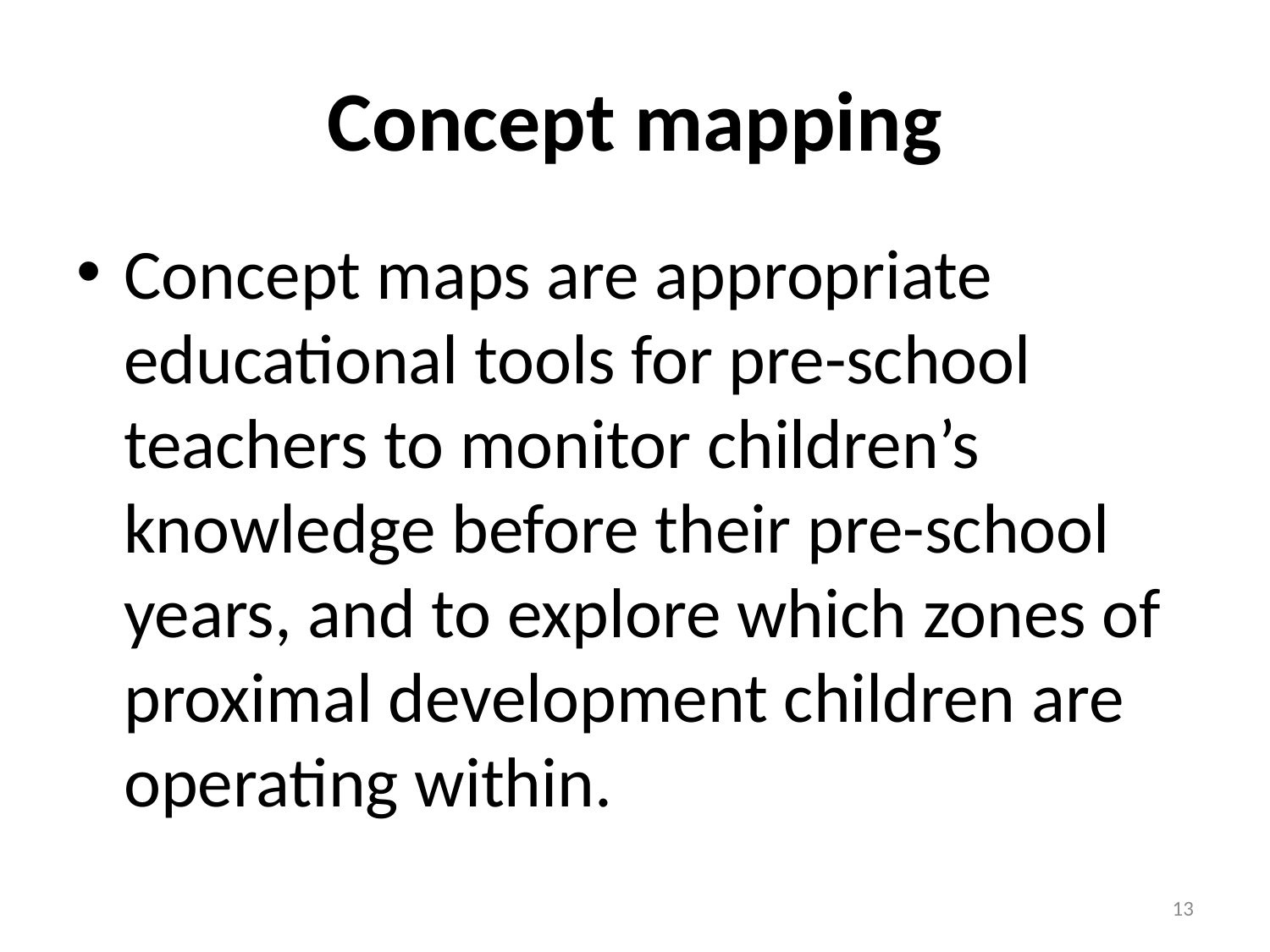

# Concept mapping
Concept maps are appropriate educational tools for pre-school teachers to monitor children’s knowledge before their pre-school years, and to explore which zones of proximal development children are operating within.

13